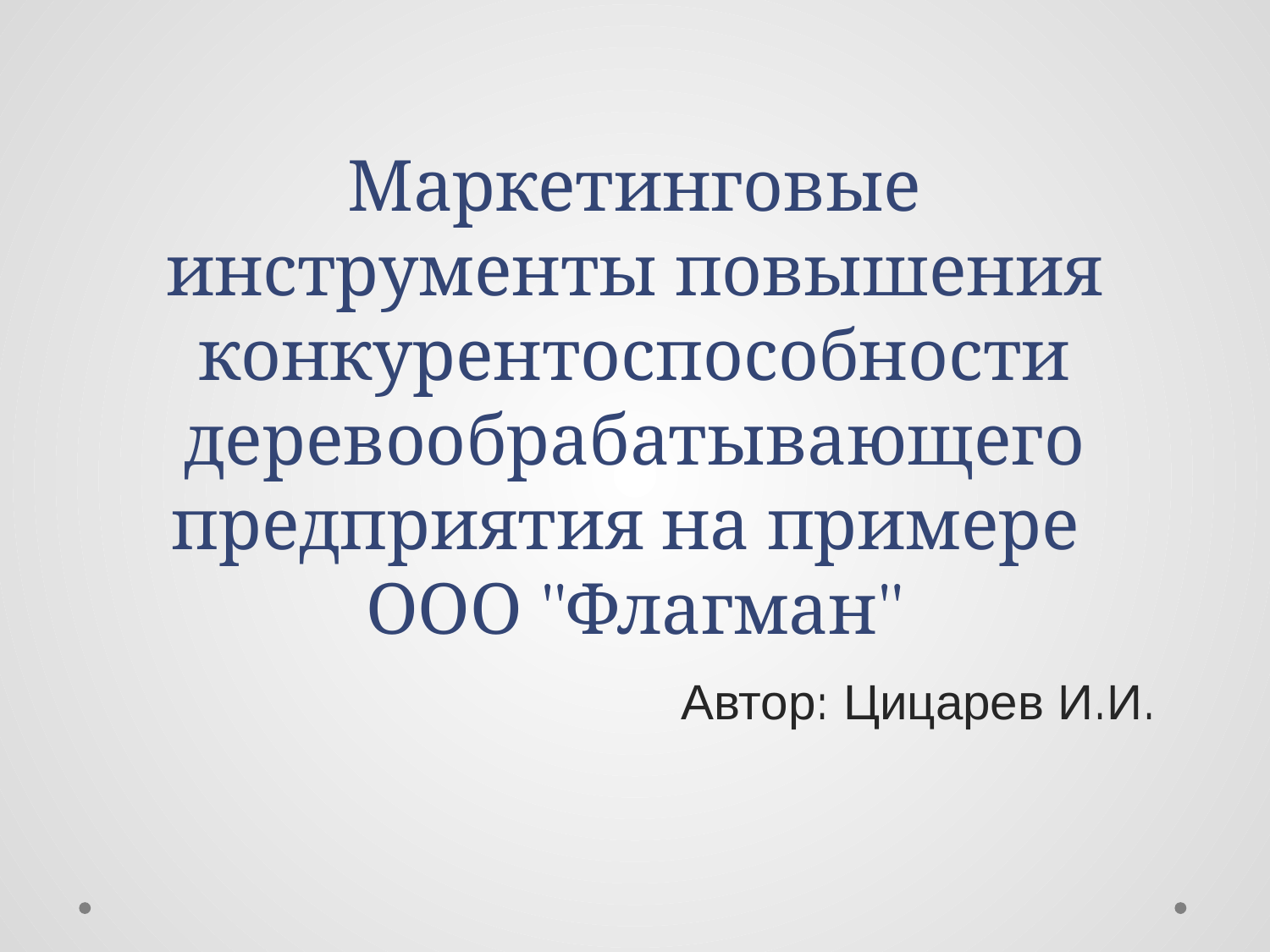

# Маркетинговые инструменты повышения конкурентоспособности деревообрабатывающего предприятия на примере ООО "Флагман"
Автор: Цицарев И.И.